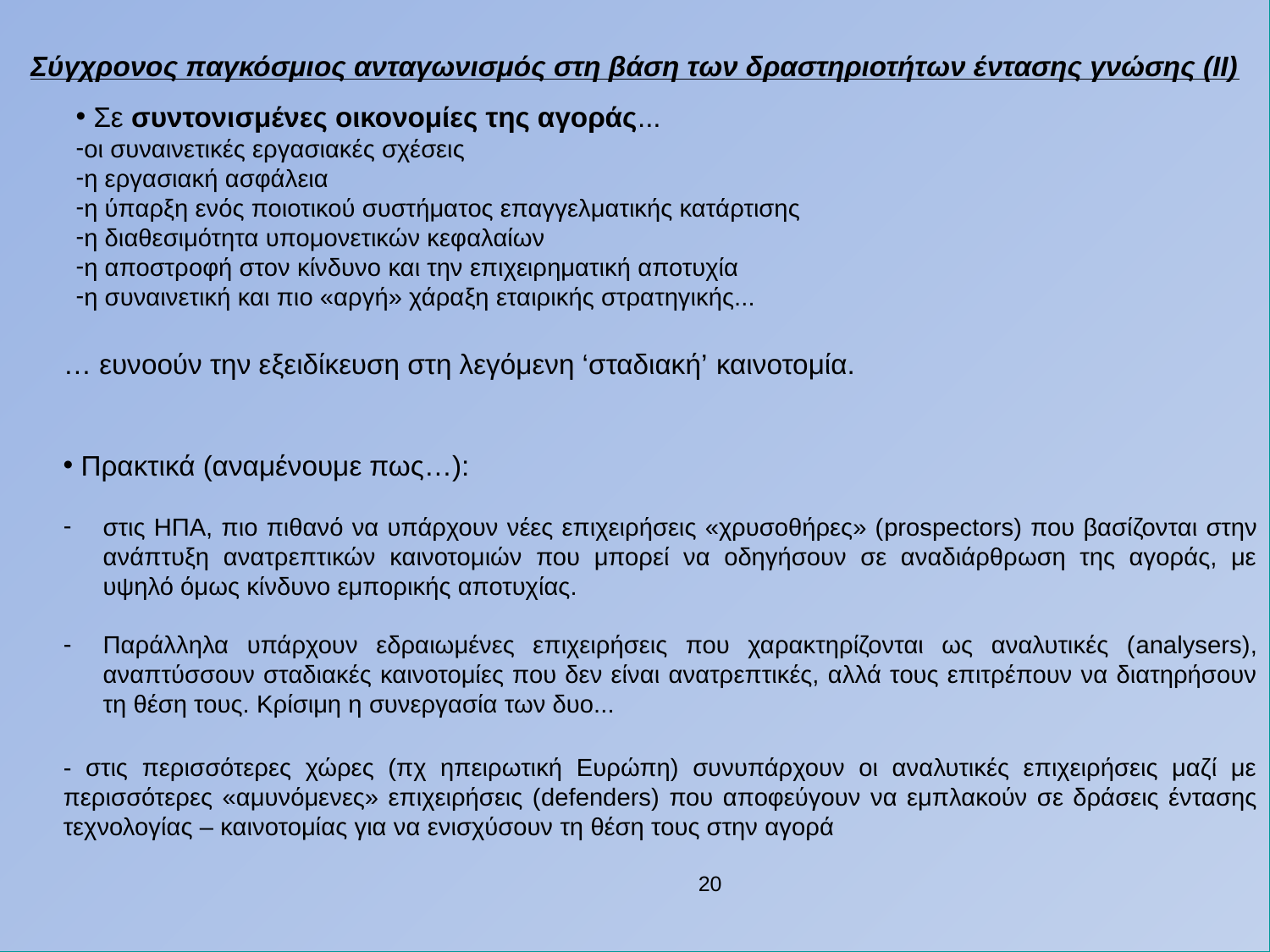

Σύγχρονος παγκόσμιος ανταγωνισμός στη βάση των δραστηριοτήτων έντασης γνώσης (ΙΙ)

 Σε συντονισμένες οικονομίες της αγοράς...
οι συναινετικές εργασιακές σχέσεις
η εργασιακή ασφάλεια
η ύπαρξη ενός ποιοτικού συστήματος επαγγελματικής κατάρτισης
η διαθεσιμότητα υπομονετικών κεφαλαίων
η αποστροφή στον κίνδυνο και την επιχειρηματική αποτυχία
η συναινετική και πιο «αργή» χάραξη εταιρικής στρατηγικής...

… ευνοούν την εξειδίκευση στη λεγόμενη ‘σταδιακή’ καινοτομία.

 Πρακτικά (αναμένουμε πως…):

στις ΗΠΑ, πιο πιθανό να υπάρχουν νέες επιχειρήσεις «χρυσοθήρες» (prospectors) που βασίζονται στην ανάπτυξη ανατρεπτικών καινοτομιών που μπορεί να οδηγήσουν σε αναδιάρθρωση της αγοράς, με υψηλό όμως κίνδυνο εμπορικής αποτυχίας.

Παράλληλα υπάρχουν εδραιωμένες επιχειρήσεις που χαρακτηρίζονται ως αναλυτικές (analysers), αναπτύσσουν σταδιακές καινοτομίες που δεν είναι ανατρεπτικές, αλλά τους επιτρέπουν να διατηρήσουν τη θέση τους. Κρίσιμη η συνεργασία των δυο...

- στις περισσότερες χώρες (πχ ηπειρωτική Ευρώπη) συνυπάρχουν οι αναλυτικές επιχειρήσεις μαζί με περισσότερες «αμυνόμενες» επιχειρήσεις (defenders) που αποφεύγουν να εμπλακούν σε δράσεις έντασης τεχνολογίας – καινοτομίας για να ενισχύσουν τη θέση τους στην αγορά

					20
#

20